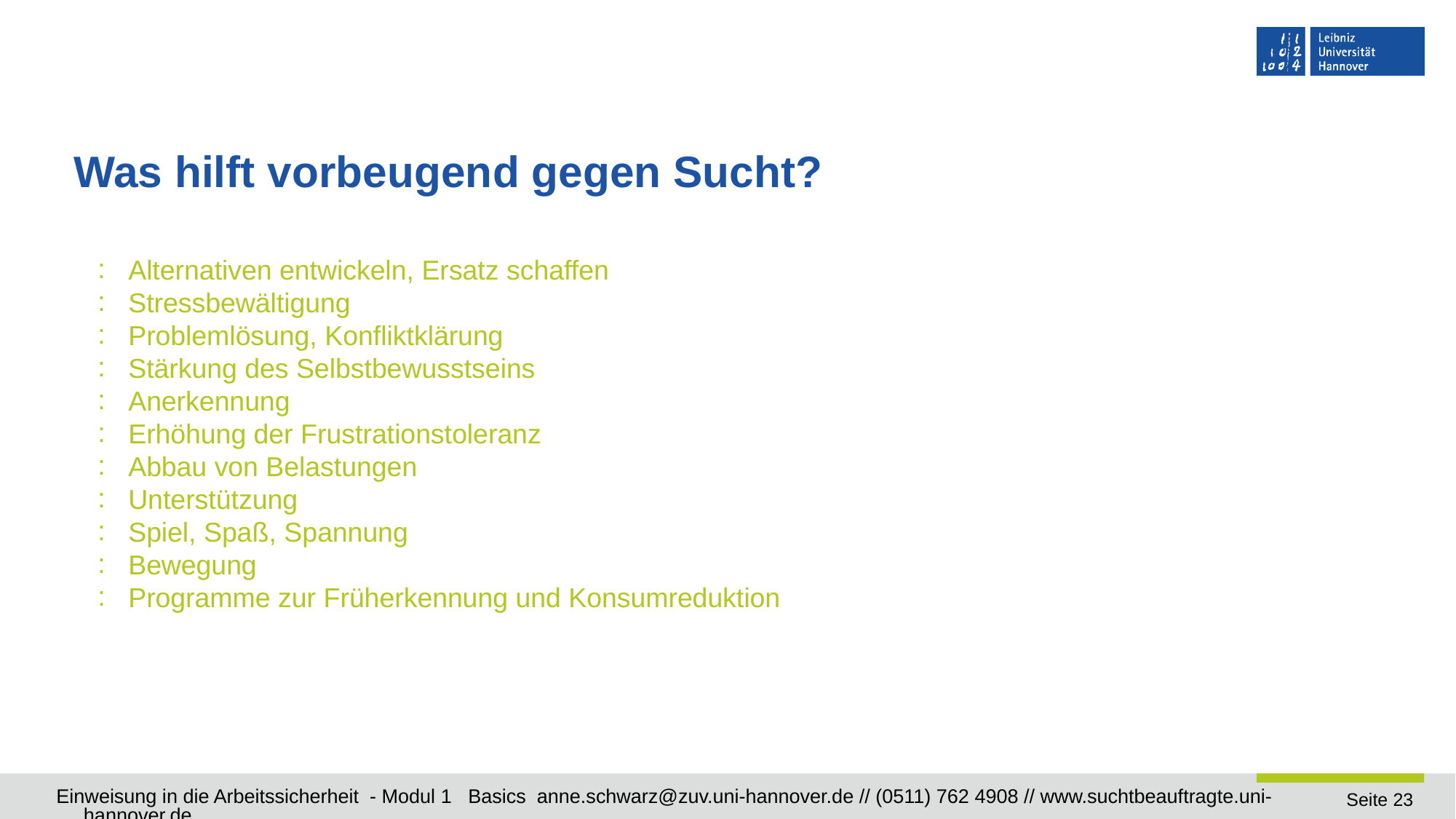

# Was hilft vorbeugend gegen Sucht?
   Alternativen entwickeln, Ersatz schaffen
   Stressbewältigung
   Problemlösung, Konfliktklärung
   Stärkung des Selbstbewusstseins
   Anerkennung
   Erhöhung der Frustrationstoleranz
   Abbau von Belastungen
   Unterstützung
   Spiel, Spaß, Spannung
   Bewegung
   Programme zur Früherkennung und Konsumreduktion
Einweisung in die Arbeitssicherheit  - Modul 1   Basics  anne.schwarz@zuv.uni-hannover.de // (0511) 762 4908 // www.suchtbeauftragte.uni-hannover.de